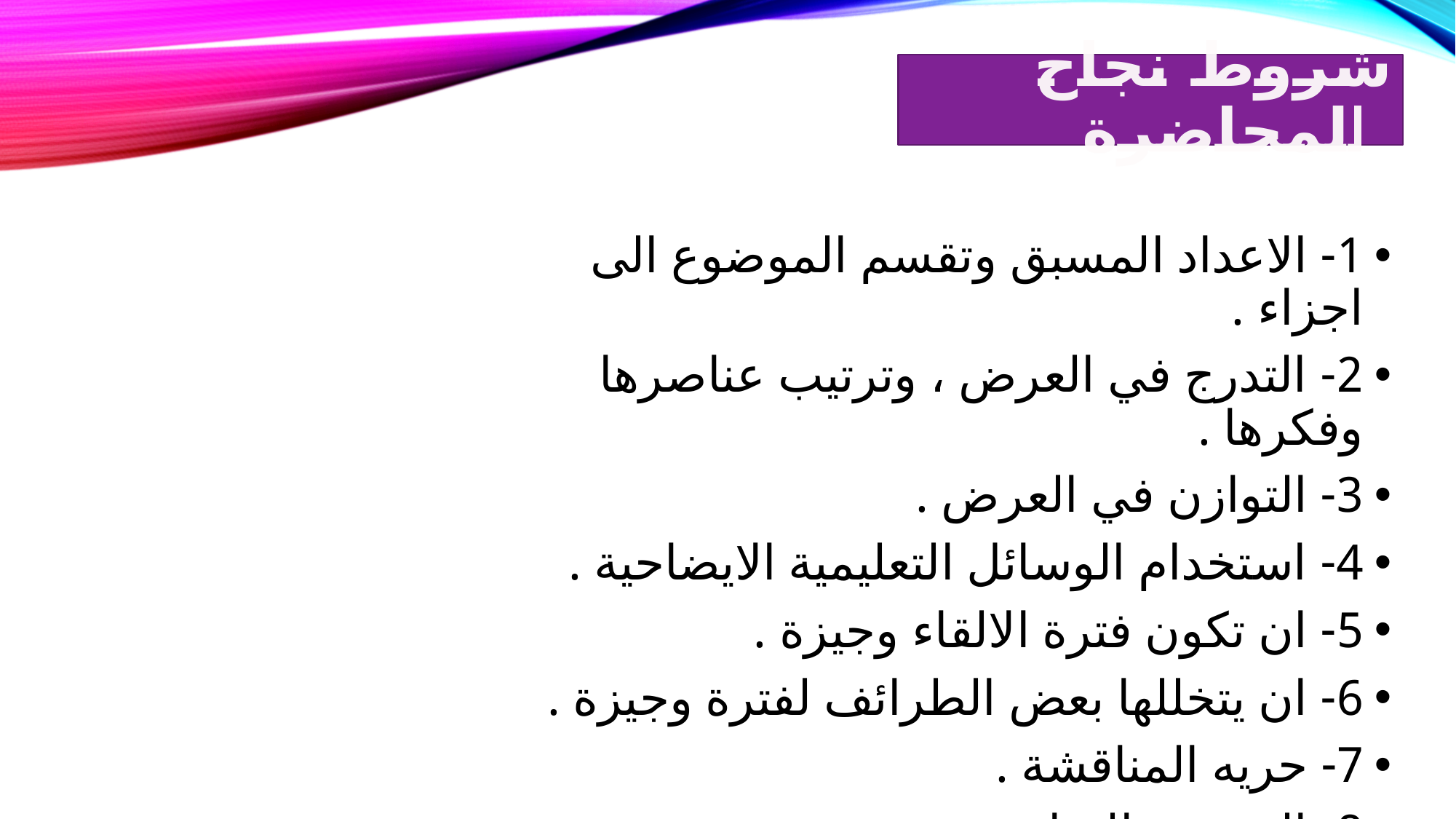

# شروط نجاح المحاضرة
1- الاعداد المسبق وتقسم الموضوع الى اجزاء .
2- التدرج في العرض ، وترتيب عناصرها وفكرها .
3- التوازن في العرض .
4- استخدام الوسائل التعليمية الايضاحية .
5- ان تكون فترة الالقاء وجيزة .
6- ان يتخللها بعض الطرائف لفترة وجيزة .
7- حريه المناقشة .
8- التقويم والمتابعة .